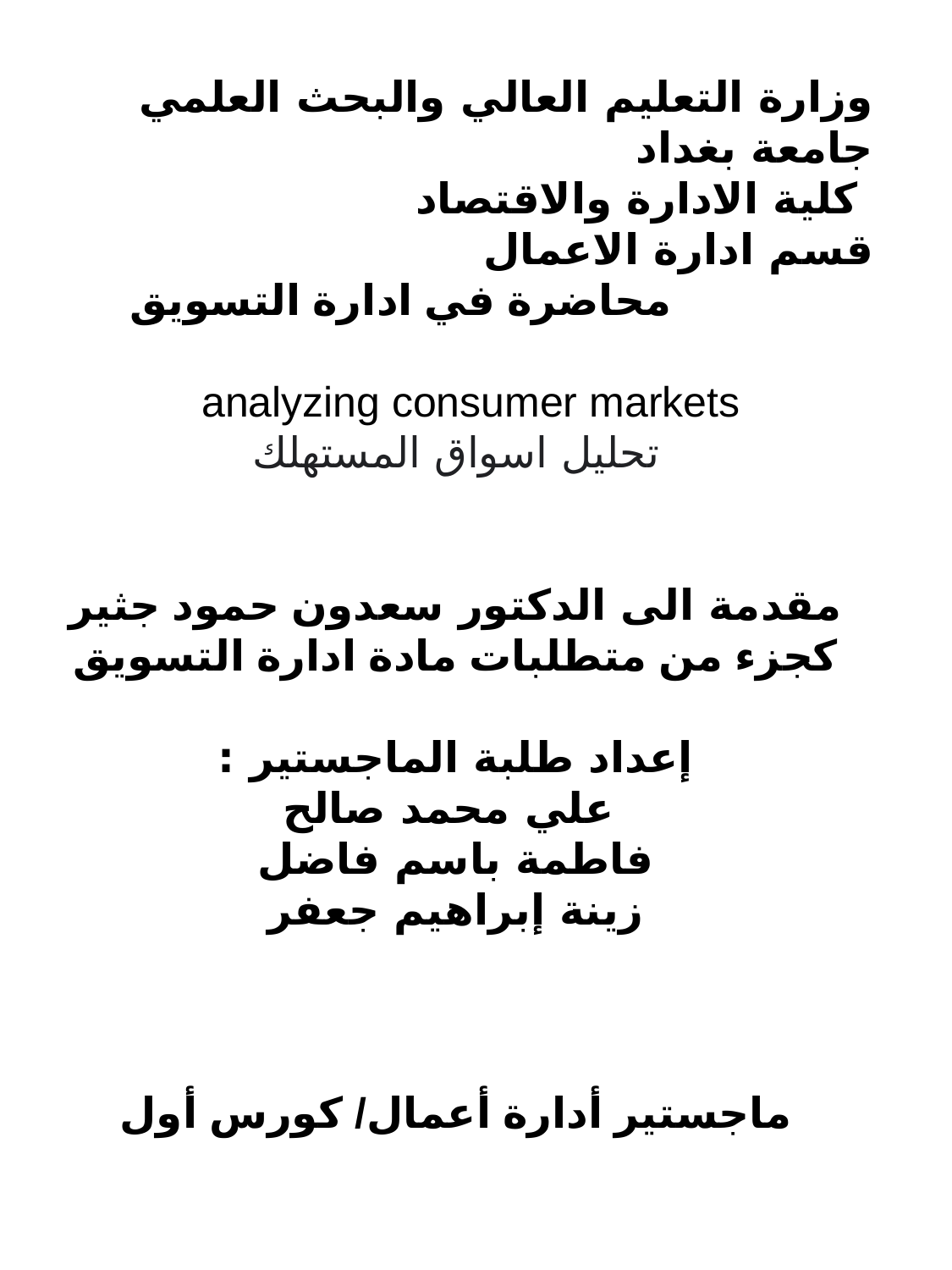

وزارة التعليم العالي والبحث العلمي
جامعة بغداد
 كلية الادارة والاقتصاد
قسم ادارة الاعمال
                 محاضرة في ادارة التسويق

analyzing consumer markets
تحليل اسواق المستهلك

مقدمة الى الدكتور سعدون حمود جثير
كجزء من متطلبات مادة ادارة التسويق

إعداد طلبة الماجستير :
 علي محمد صالح
فاطمة باسم فاضل
زينة إبراهيم جعفر

ماجستير أدارة أعمال/ كورس أول